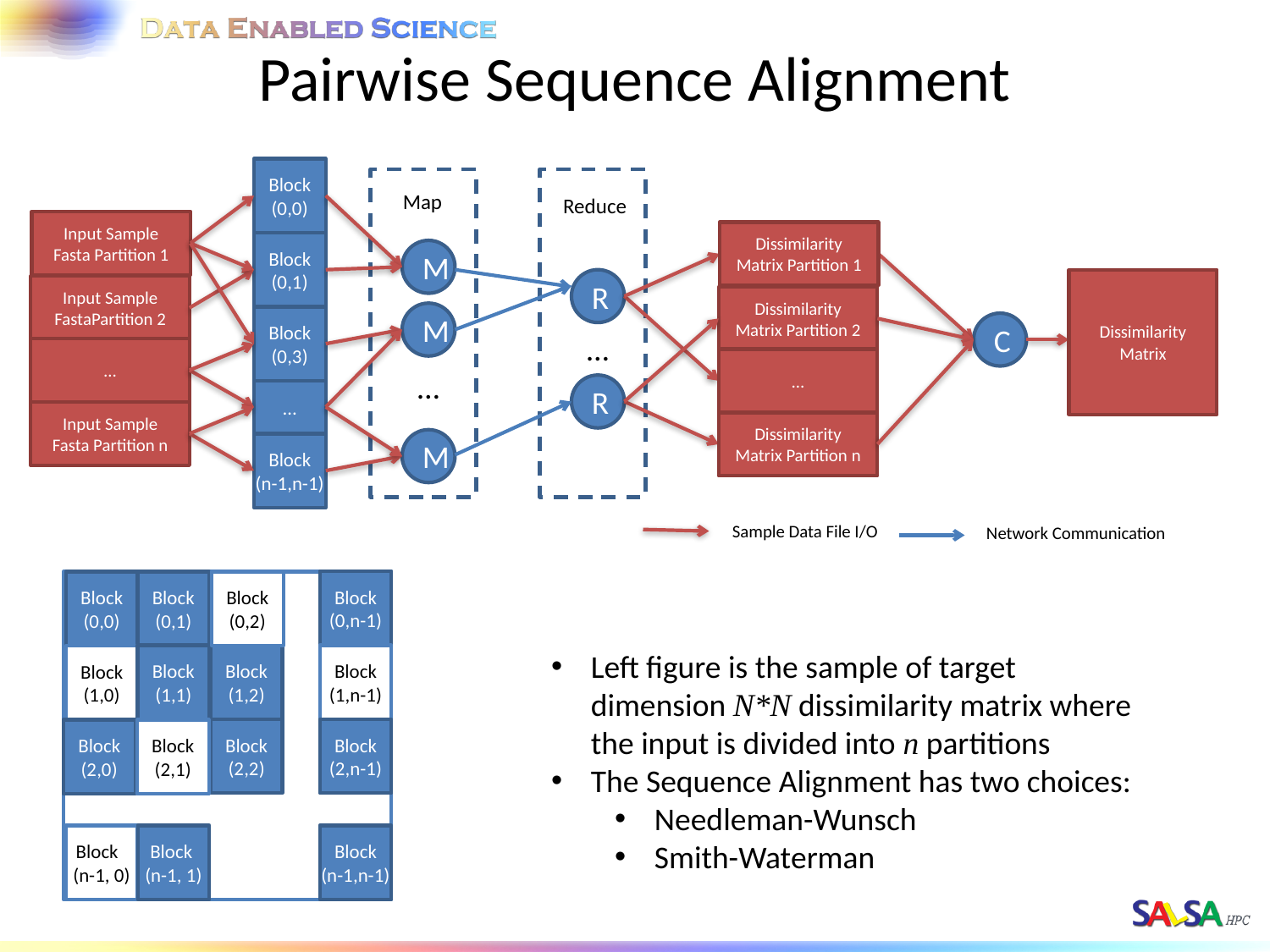

# Pairwise Sequence Alignment
Block (0,0)

Map
Reduce
Input Sample Fasta Partition 1
Dissimilarity Matrix Partition 1
Block (0,1)
M
R
Dissimilarity Matrix
Input Sample FastaPartition 2
Dissimilarity Matrix Partition 2
M
Block (0,3)
C
…
…
…
…
R
…
Input Sample Fasta Partition n
Dissimilarity Matrix Partition n
M
Block
(n-1,n-1)
Sample Data File I/O
Network Communication
Block (0,n-1)

Block (0,0)
Block (0,1)
Block (0,2)
Left figure is the sample of target dimension N*N dissimilarity matrix where the input is divided into n partitions
The Sequence Alignment has two choices:
Needleman-Wunsch
Smith-Waterman
Block (1,1)
Block (1,2)
Block (1,n-1)
Block (1,0)
Block (2,2)
Block (2,n-1)
Block (2,0)
Block (2,1)
Block   (n-1, 0)
Block
(n-1, 1)
Block
(n-1,n-1)